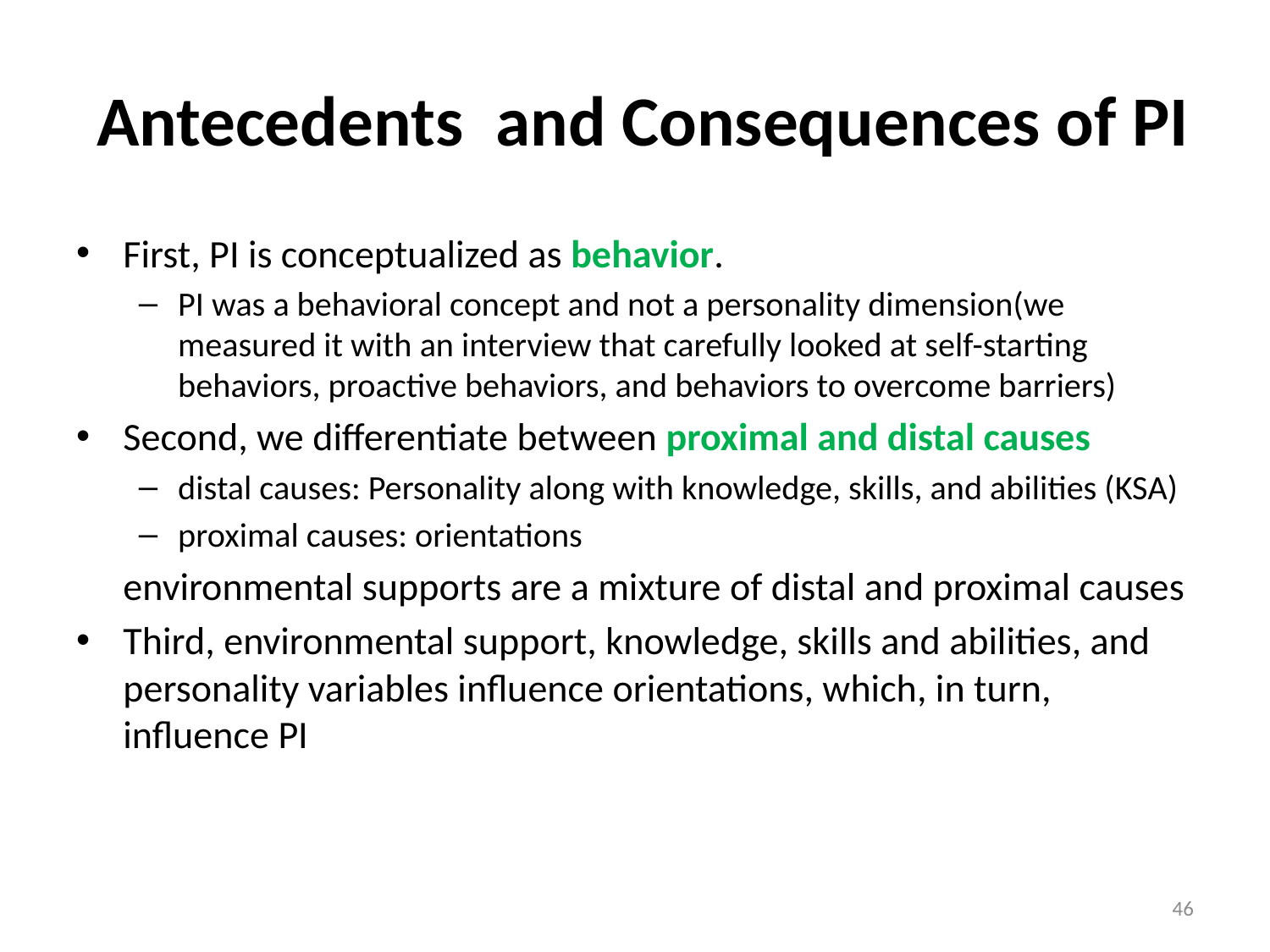

# Antecedents  and Consequences of PI
First, PI is conceptualized as behavior.
PI was a behavioral concept and not a personality dimension(we measured it with an interview that carefully looked at self-starting behaviors, proactive behaviors, and behaviors to overcome barriers)
Second, we differentiate between proximal and distal causes
distal causes: Personality along with knowledge, skills, and abilities (KSA)
proximal causes: orientations
	environmental supports are a mixture of distal and proximal causes
Third, environmental support, knowledge, skills and abilities, and personality variables influence orientations, which, in turn, influence PI
46